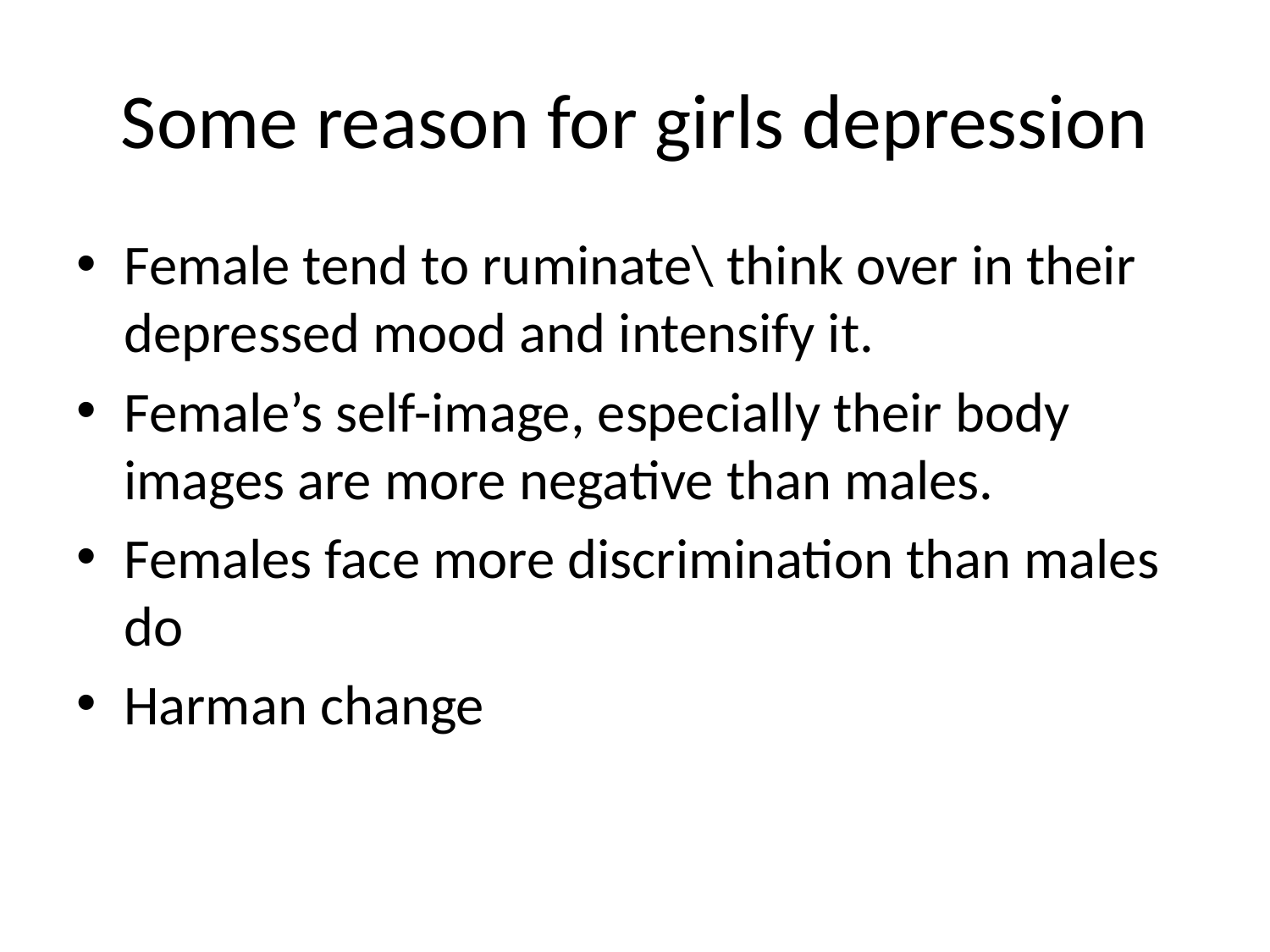

# Some reason for girls depression
Female tend to ruminate\ think over in their depressed mood and intensify it.
Female’s self-image, especially their body images are more negative than males.
Females face more discrimination than males do
Harman change